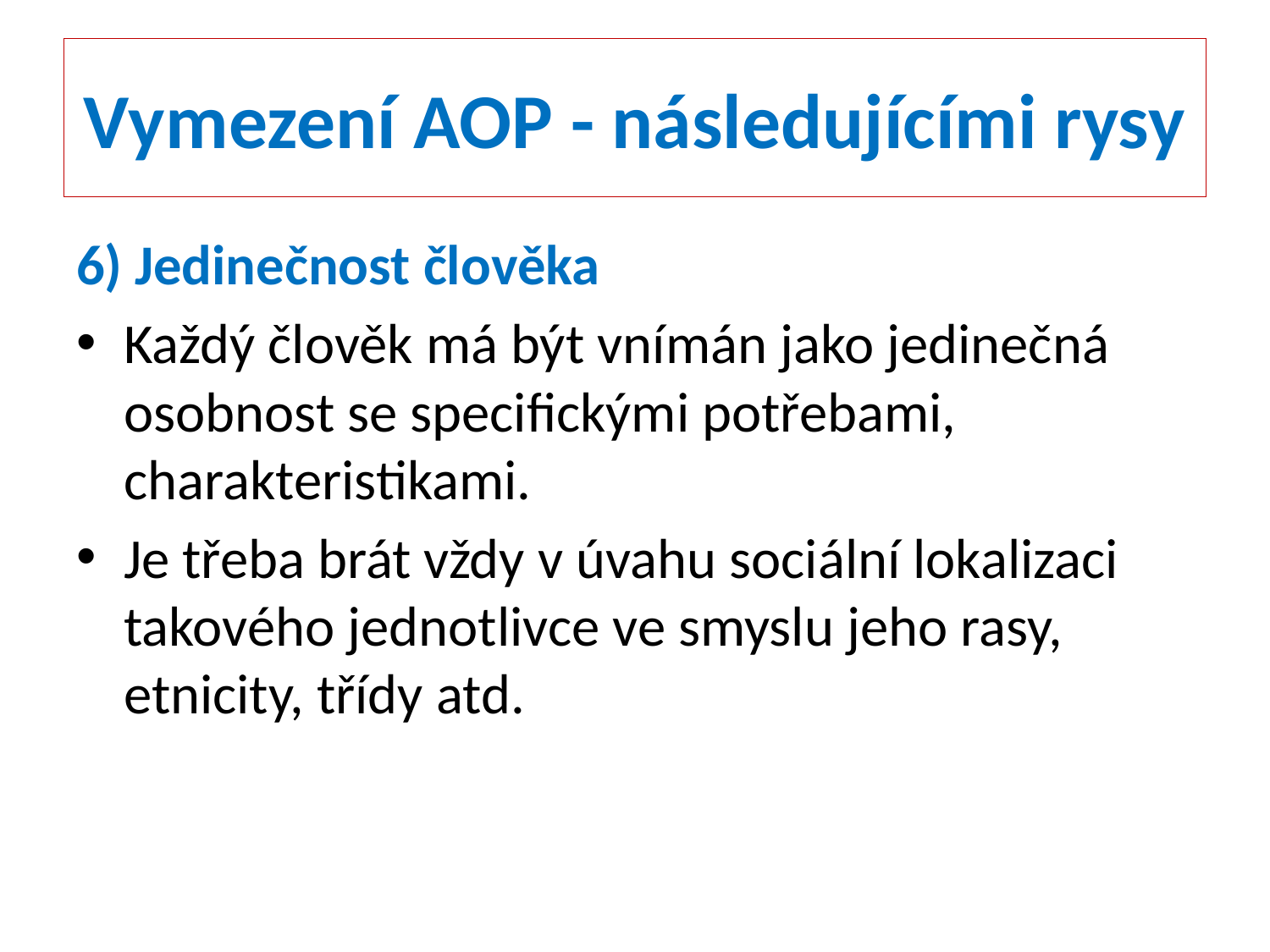

# Vymezení AOP - následujícími rysy
6) Jedinečnost člověka
Každý člověk má být vnímán jako jedinečná osobnost se specifickými potřebami, charakteristikami.
Je třeba brát vždy v úvahu sociální lokalizaci takového jednotlivce ve smyslu jeho rasy, etnicity, třídy atd.